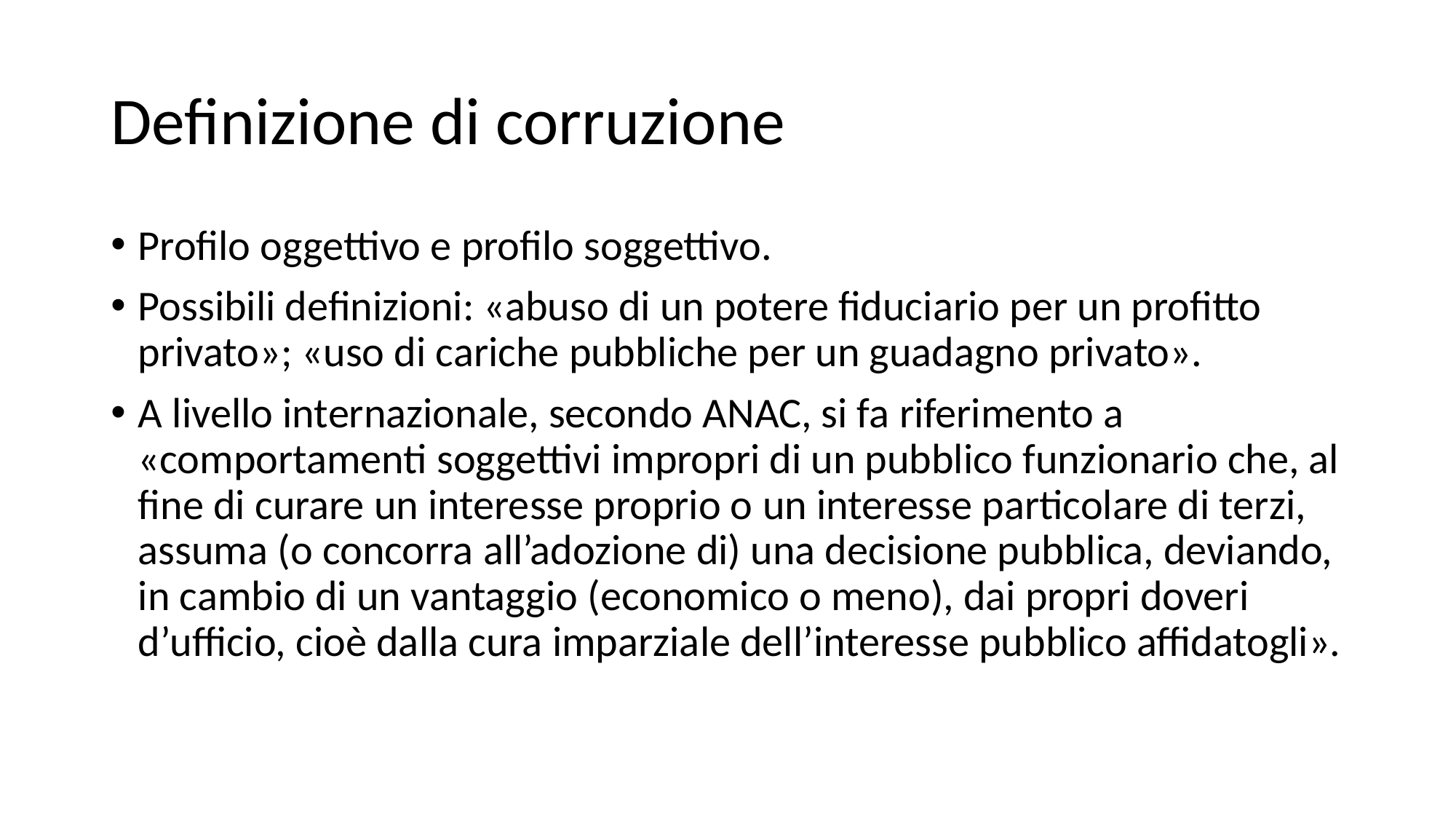

# Definizione di corruzione
Profilo oggettivo e profilo soggettivo.
Possibili definizioni: «abuso di un potere fiduciario per un profitto privato»; «uso di cariche pubbliche per un guadagno privato».
A livello internazionale, secondo ANAC, si fa riferimento a «comportamenti soggettivi impropri di un pubblico funzionario che, al fine di curare un interesse proprio o un interesse particolare di terzi, assuma (o concorra all’adozione di) una decisione pubblica, deviando, in cambio di un vantaggio (economico o meno), dai propri doveri d’ufficio, cioè dalla cura imparziale dell’interesse pubblico affidatogli».